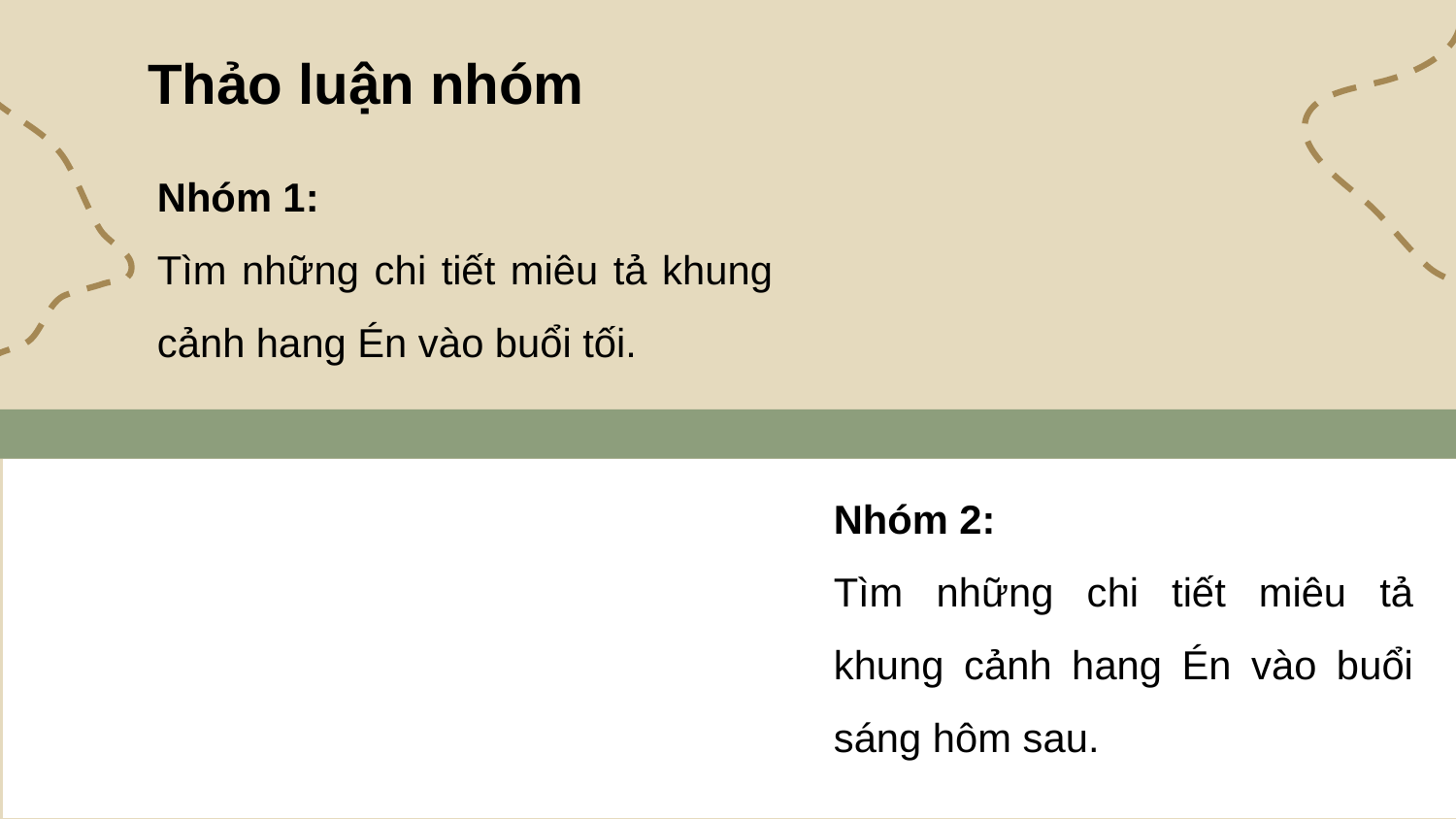

# Thảo luận nhóm
Nhóm 1:
Tìm những chi tiết miêu tả khung cảnh hang Én vào buổi tối.
Nhóm 2:
Tìm những chi tiết miêu tả khung cảnh hang Én vào buổi sáng hôm sau.